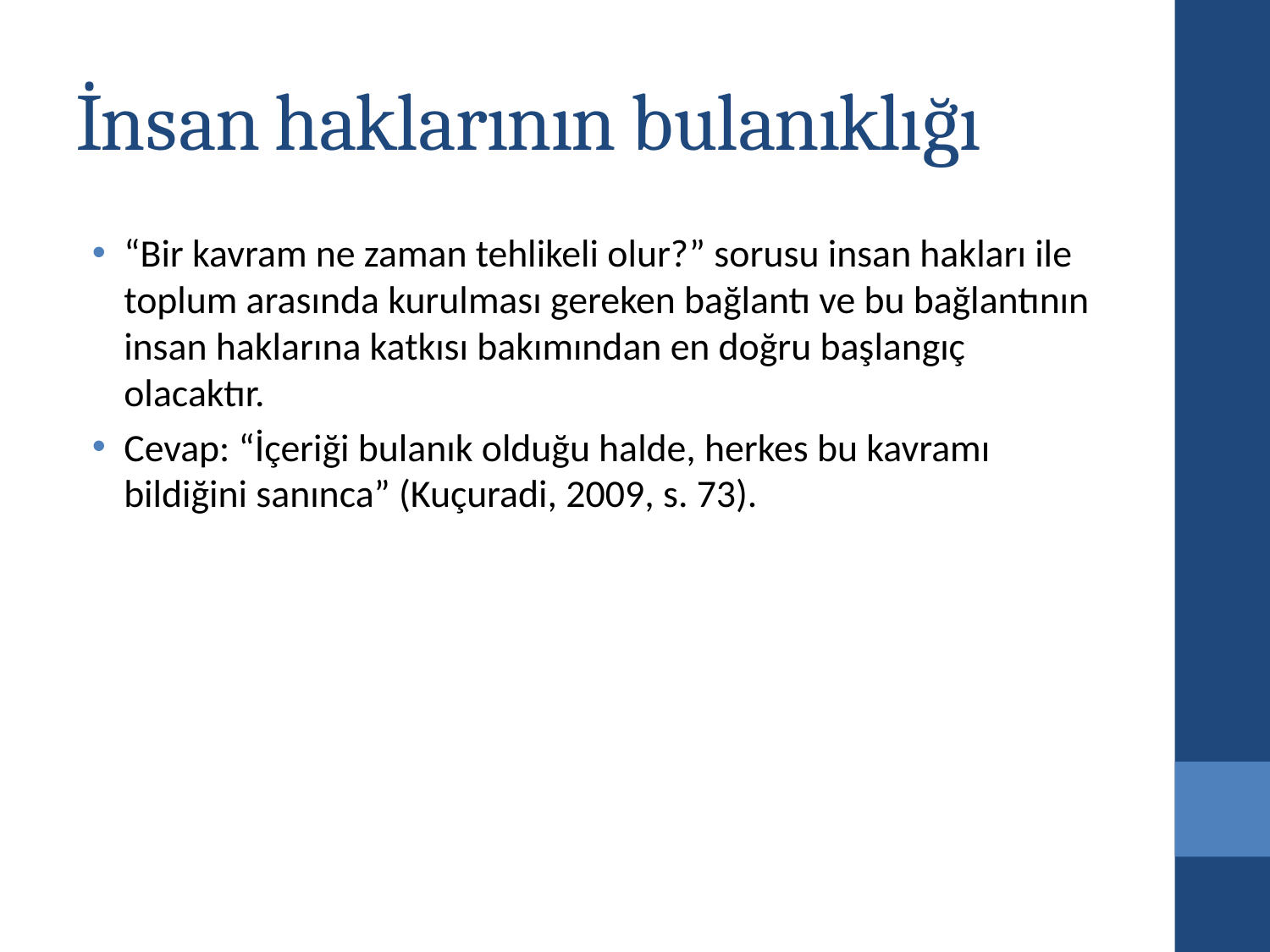

# İnsan haklarının bulanıklığı
“Bir kavram ne zaman tehlikeli olur?” sorusu insan hakları ile toplum arasında kurulması gereken bağlantı ve bu bağlantının insan haklarına katkısı bakımından en doğru başlangıç olacaktır.
Cevap: “İçeriği bulanık olduğu halde, herkes bu kavramı bildiğini sanınca” (Kuçuradi, 2009, s. 73).